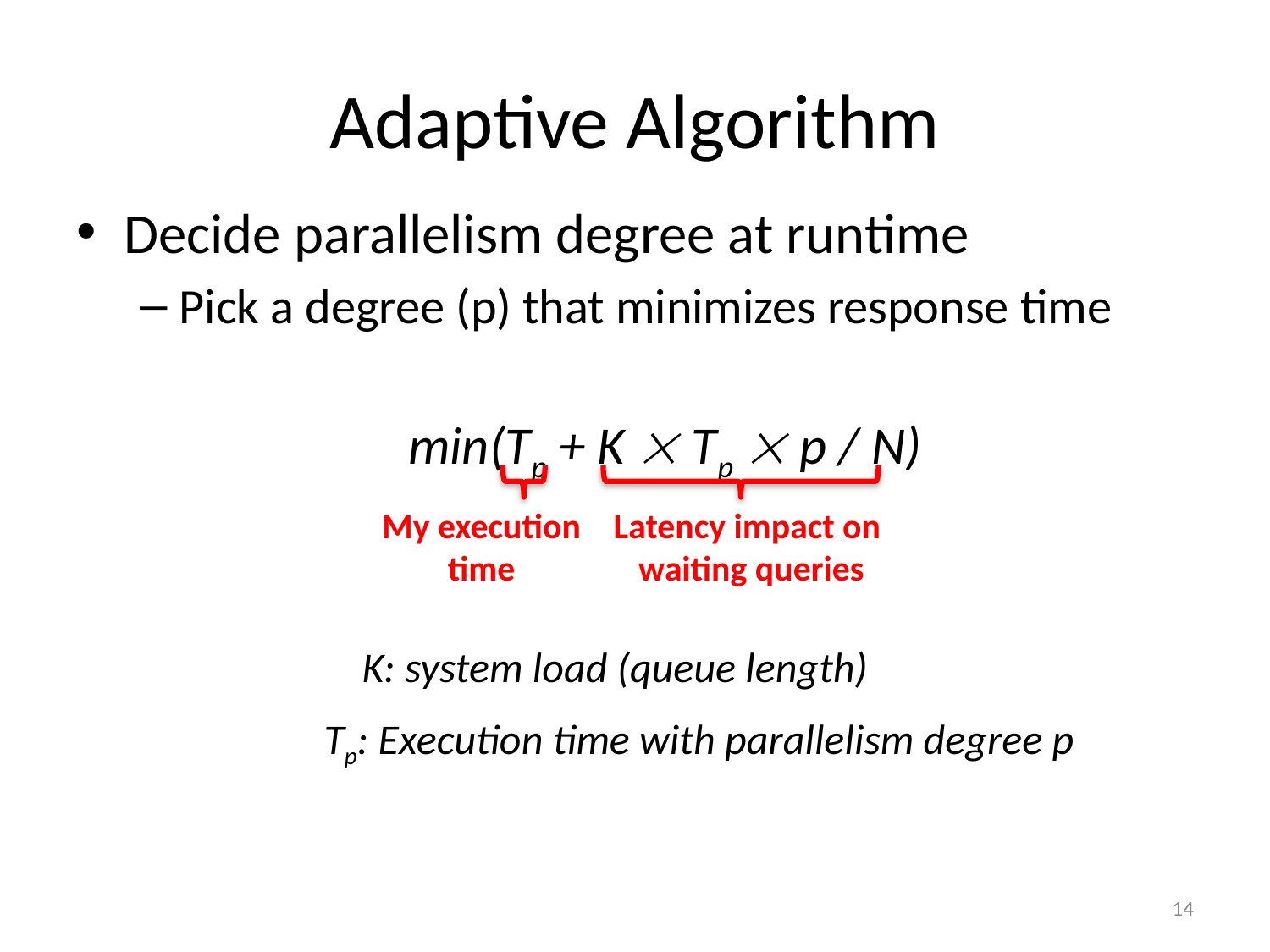

# Adaptive Algorithm
Decide parallelism degree at runtime
Pick a degree (p) that minimizes response time

                 min(Tp + K × Tp × p / N)

		K: system load (queue length)
          Tp: Execution time with parallelism degree p

My execution time
Latency impact on
waiting queries
14